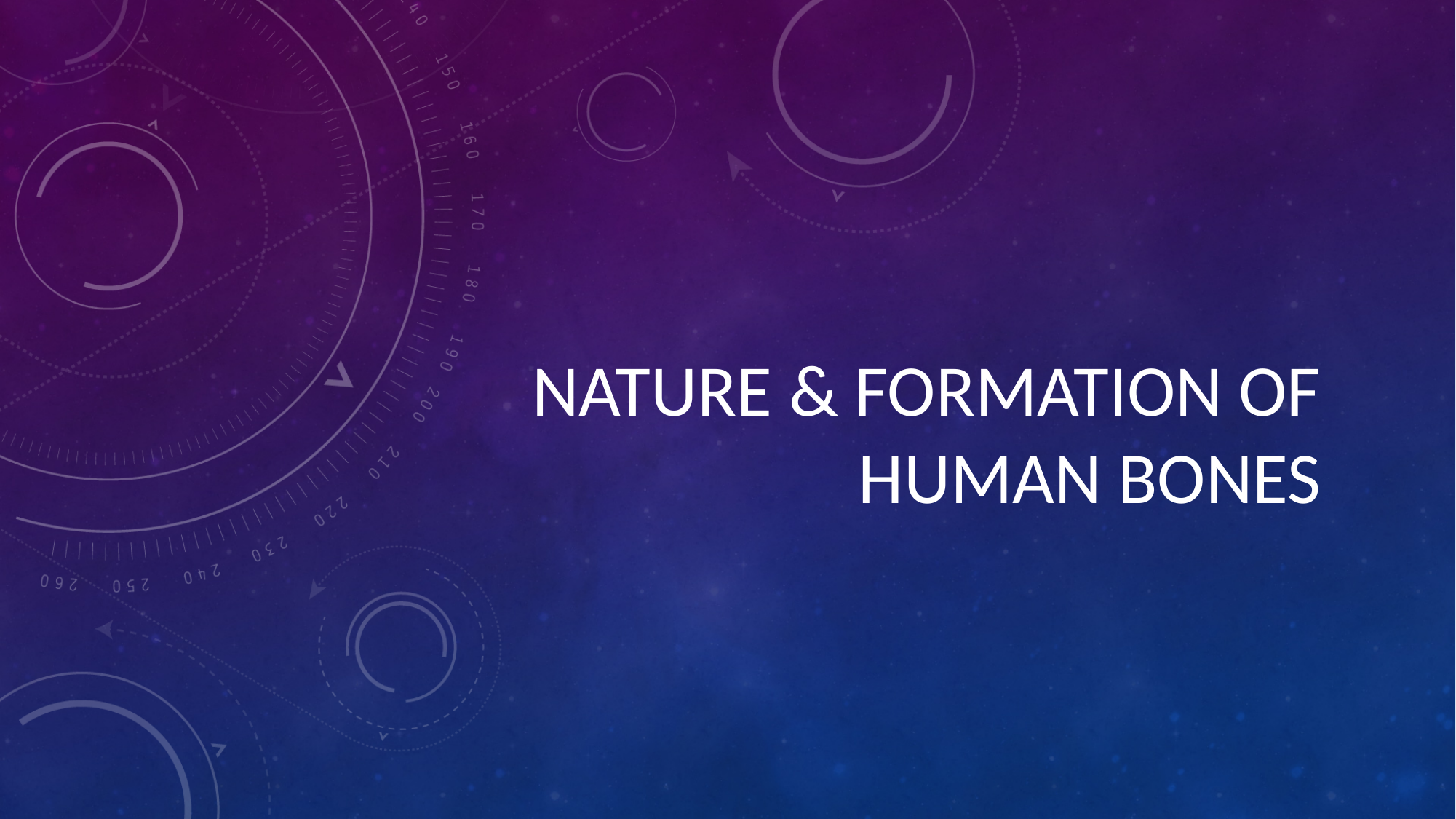

# Nature & Formation of human bones